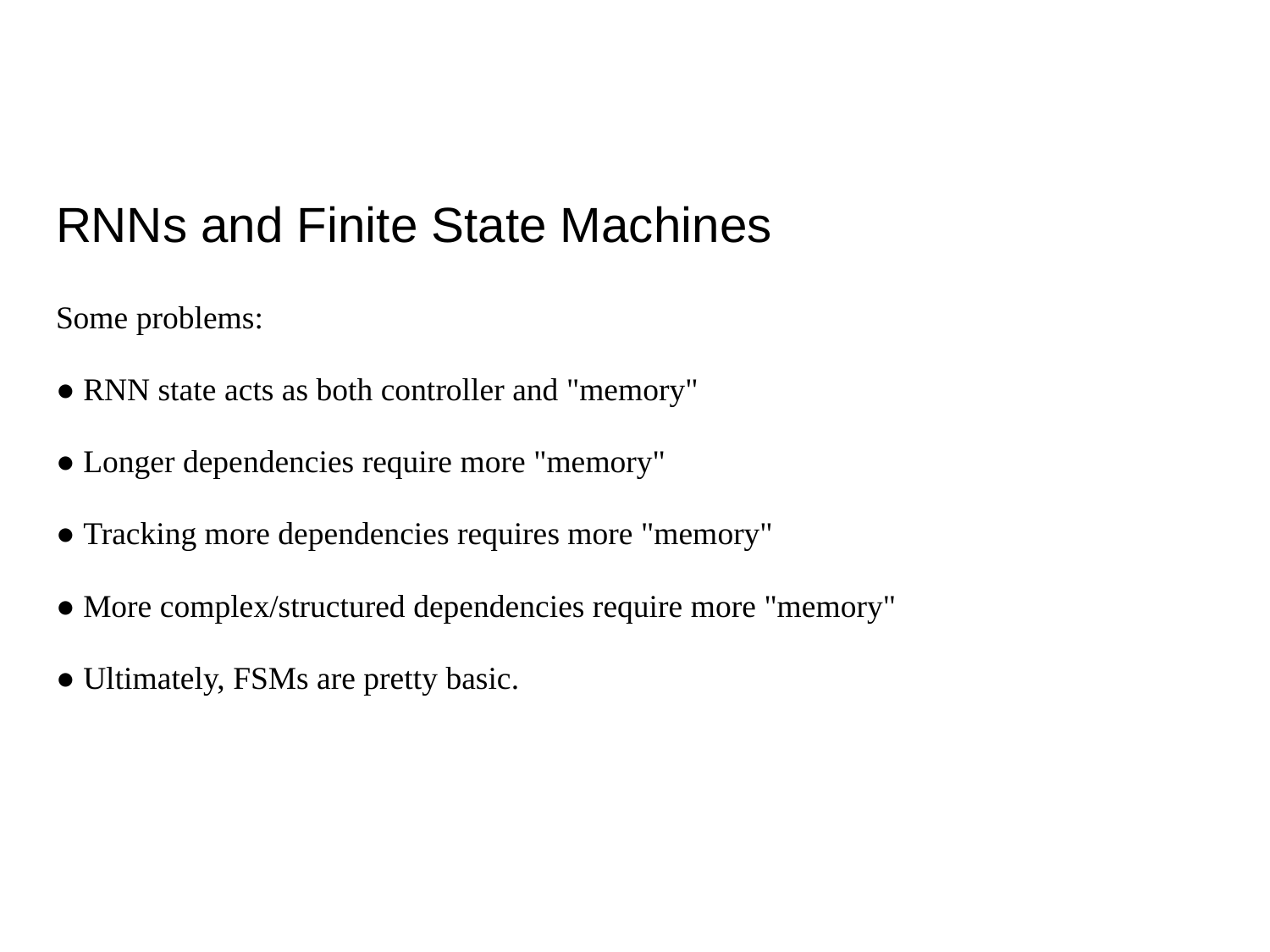

# RNNs and Finite State Machines

Some problems:
● RNN state acts as both controller and "memory"
● Longer dependencies require more "memory"
● Tracking more dependencies requires more "memory"
● More complex/structured dependencies require more "memory"
● Ultimately, FSMs are pretty basic.